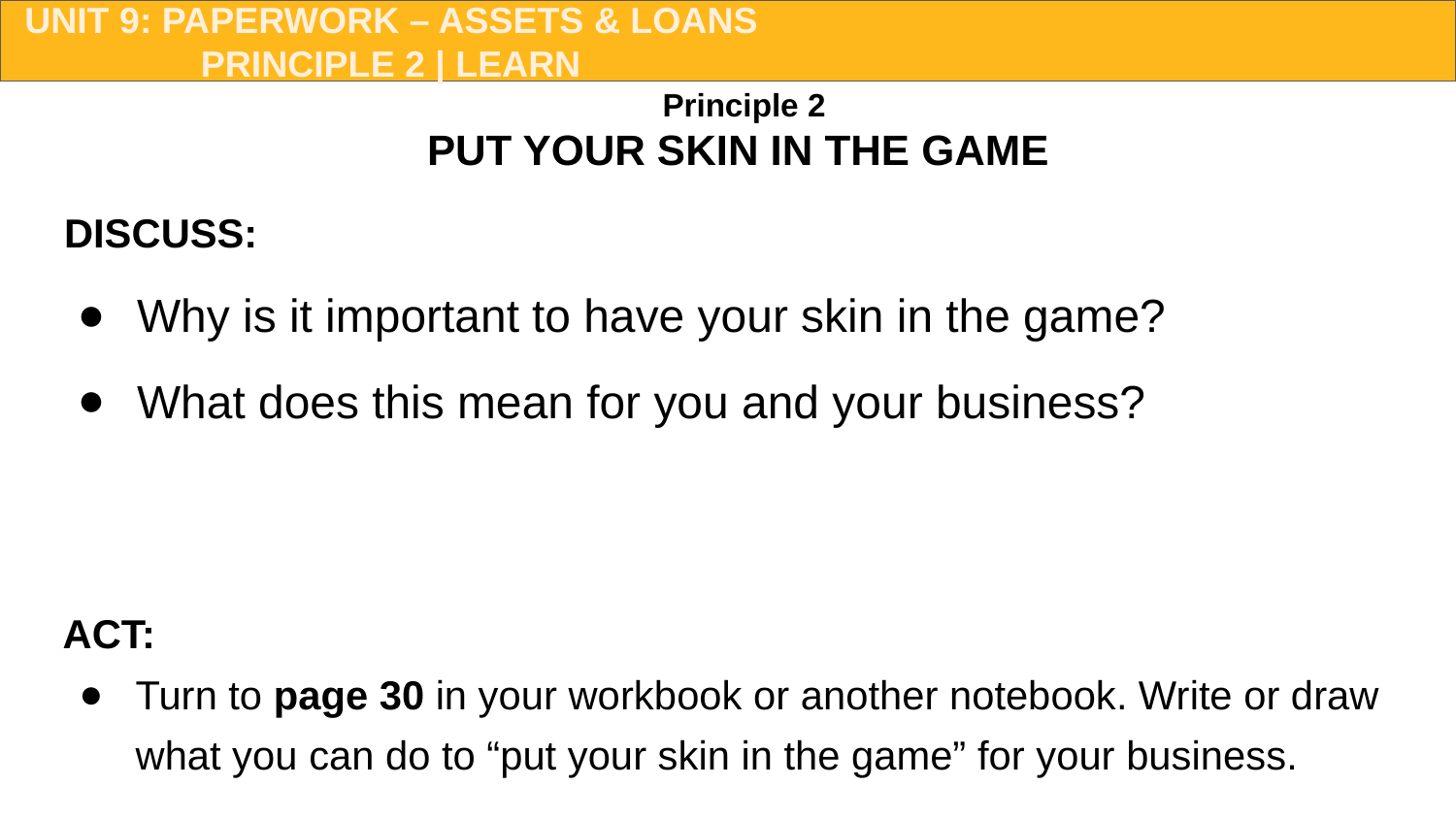

UNIT 9: PAPERWORK – ASSETS & LOANS			     	    	    PRINCIPLE 2 | LEARN
Principle 2
PUT YOUR SKIN IN THE GAME
DISCUSS:
Why is it important to have your skin in the game?
What does this mean for you and your business?

ACT:
Turn to page 30 in your workbook or another notebook. Write or draw what you can do to “put your skin in the game” for your business.